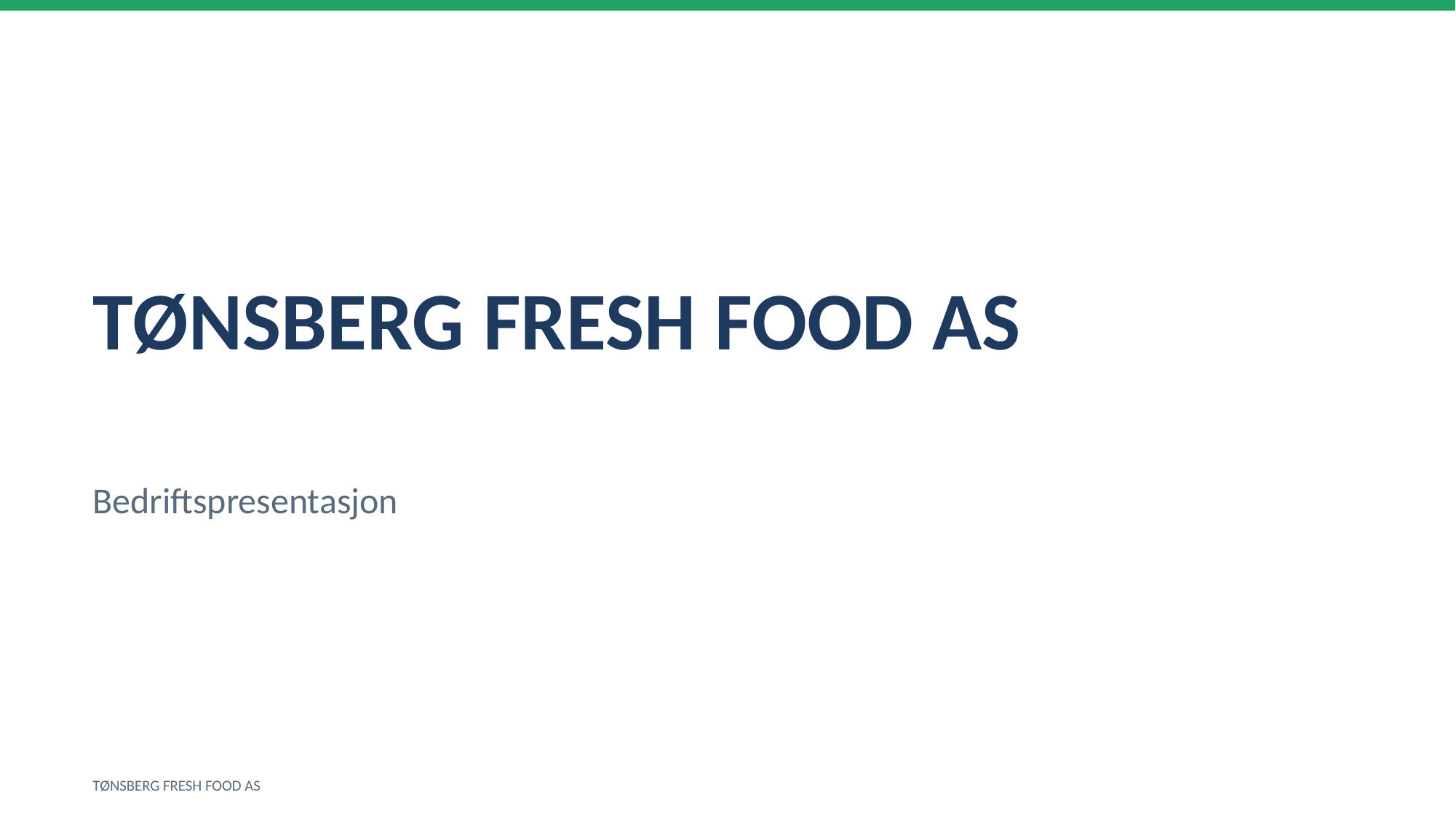

TØNSBERG FRESH FOOD AS
Bedriftspresentasjon
TØNSBERG FRESH FOOD AS